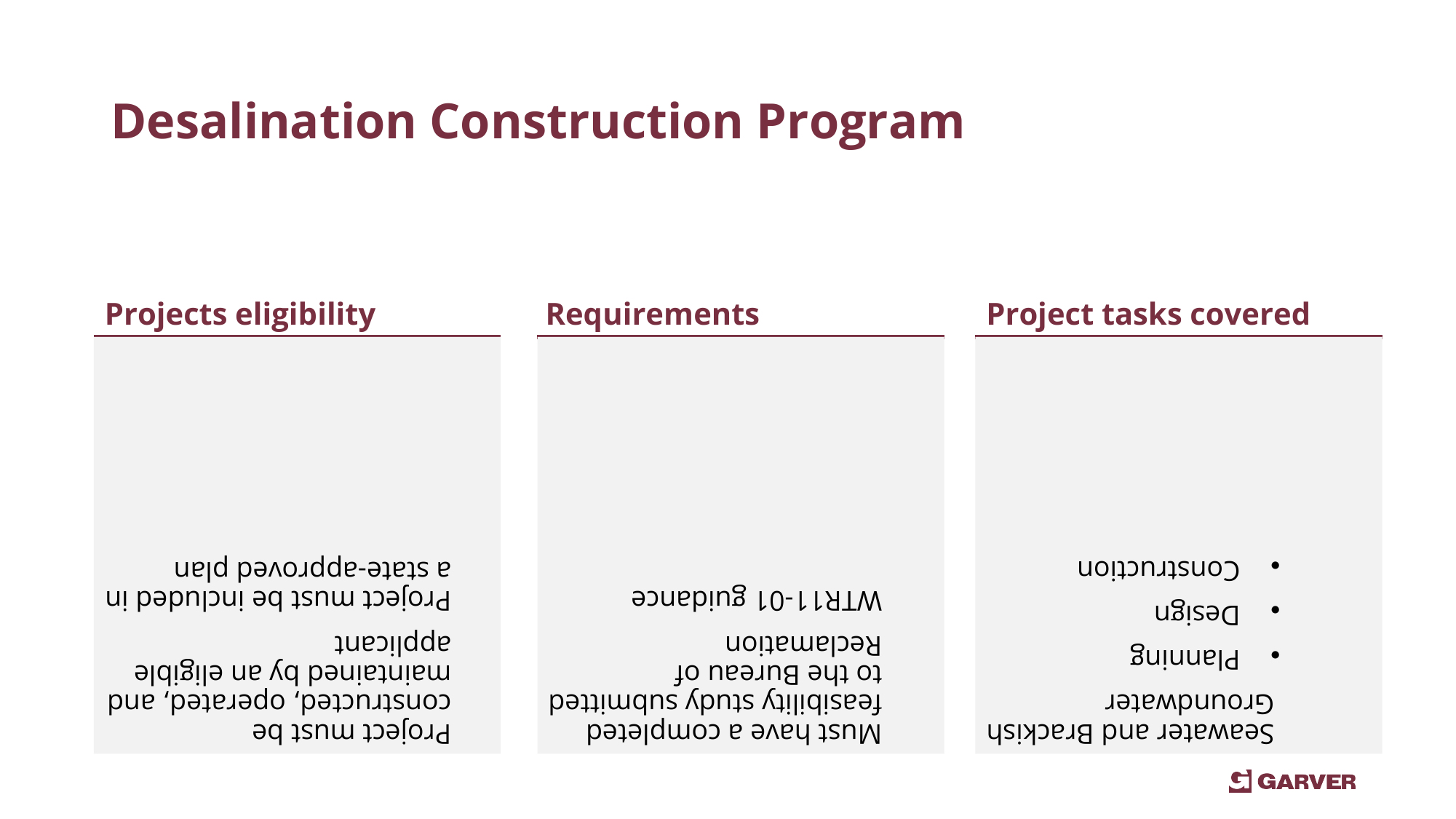

# Desalination Construction Program
Projects eligibility
Requirements
Project tasks covered
Project must be constructed, operated, and maintained by an eligible applicant
Project must be included in a state-approved plan

Must have a completed feasibility study submitted to the Bureau of Reclamation
WTR11-01 guidance
Seawater and Brackish Groundwater
Planning
Design
Construction